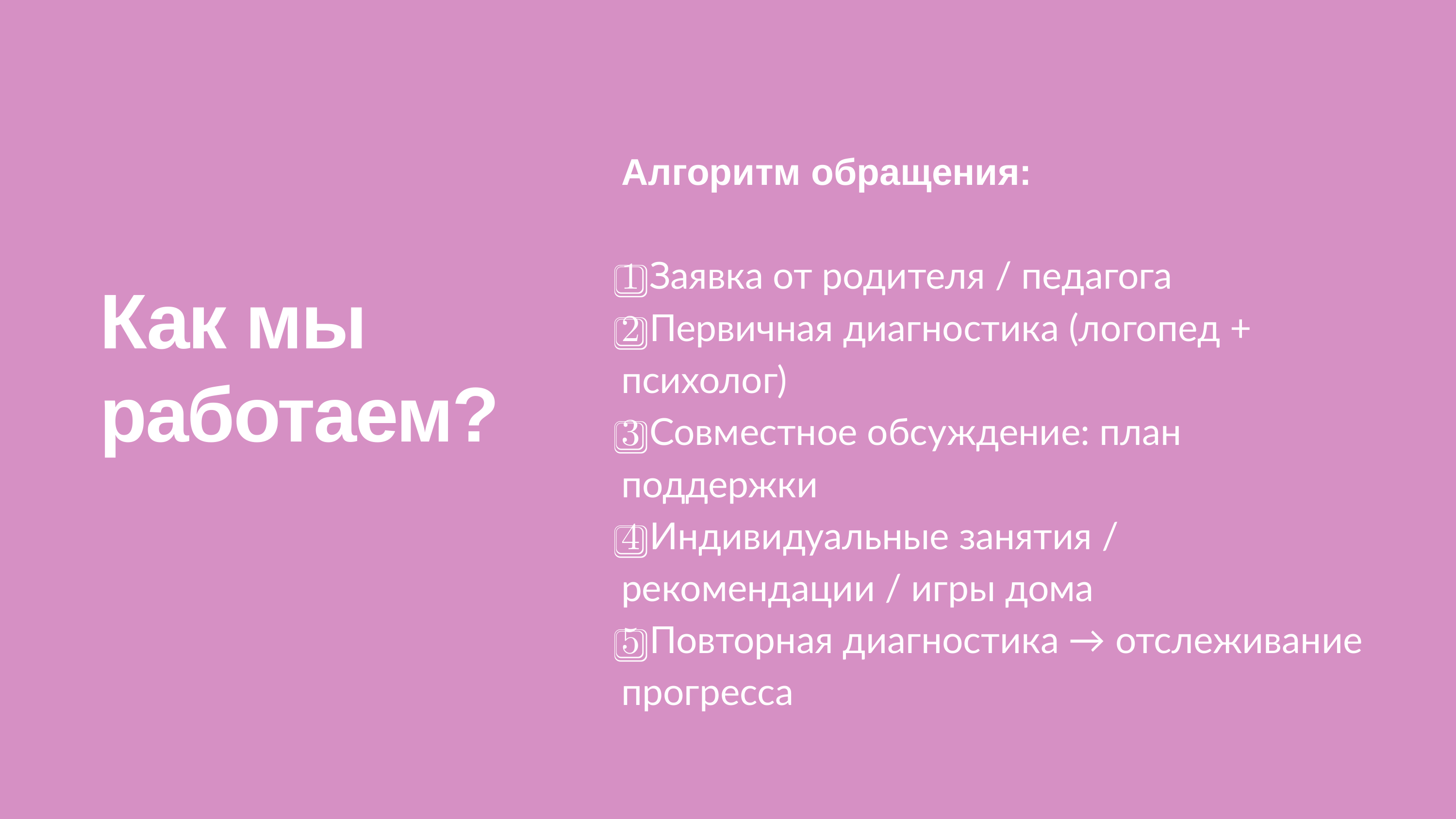

Алгоритм обращения:

1️⃣ Заявка от родителя / педагога
2️⃣ Первичная диагностика (логопед + психолог)
3️⃣ Совместное обсуждение: план поддержки
4️⃣ Индивидуальные занятия / рекомендации / игры дома
5️⃣ Повторная диагностика → отслеживание прогресса
Как мы работаем?